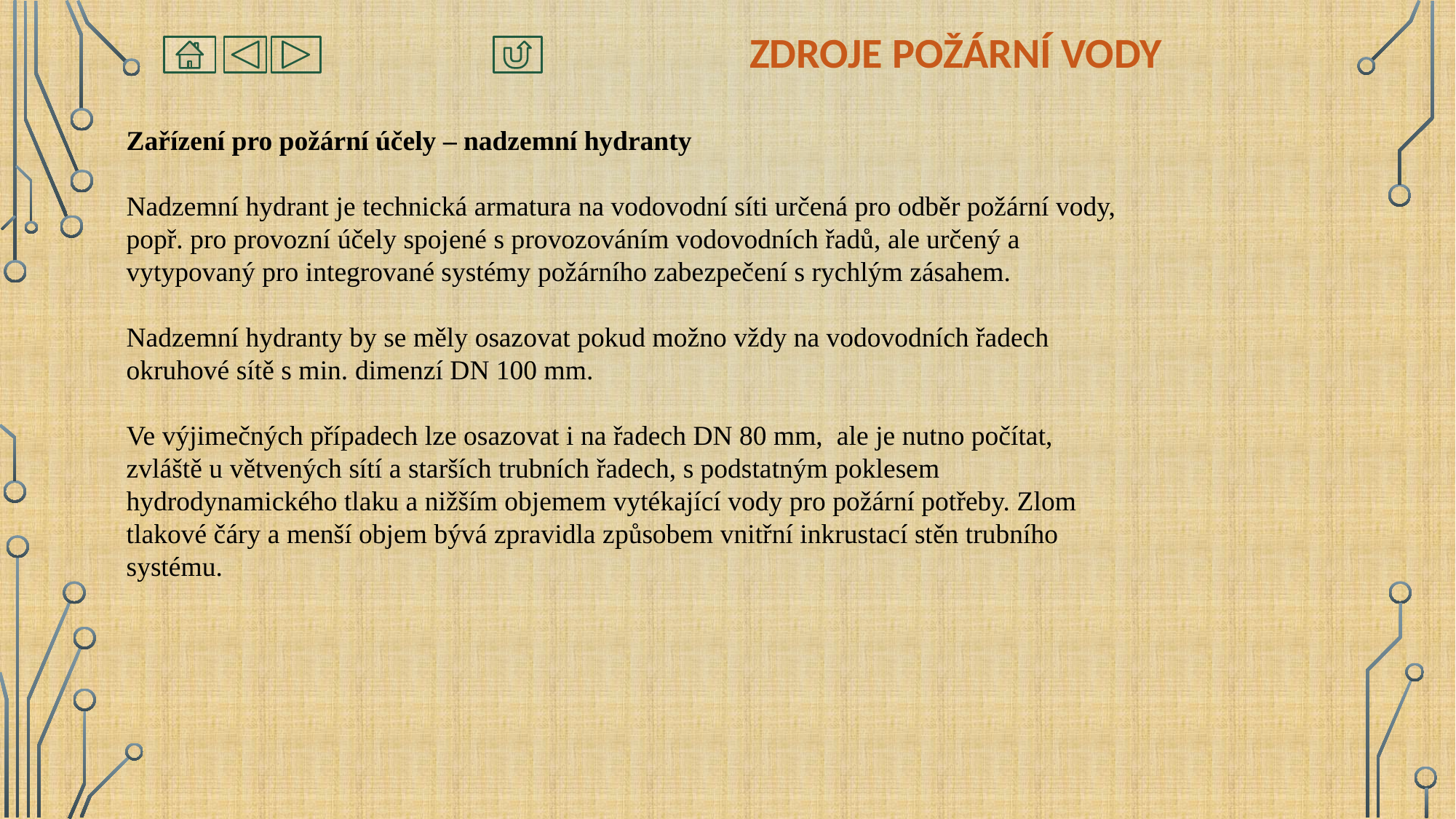

# Zdroje požární vody

Zařízení pro požární účely – nadzemní hydranty

Nadzemní hydrant je technická armatura na vodovodní síti určená pro odběr požární vody, popř. pro provozní účely spojené s provozováním vodovodních řadů, ale určený a vytypovaný pro integrované systémy požárního zabezpečení s rychlým zásahem.

Nadzemní hydranty by se měly osazovat pokud možno vždy na vodovodních řadech okruhové sítě s min. dimenzí DN 100 mm.

Ve výjimečných případech lze osazovat i na řadech DN 80 mm,  ale je nutno počítat, zvláště u větvených sítí a starších trubních řadech, s podstatným poklesem hydrodynamického tlaku a nižším objemem vytékající vody pro požární potřeby. Zlom tlakové čáry a menší objem bývá zpravidla způsobem vnitřní inkrustací stěn trubního systému.